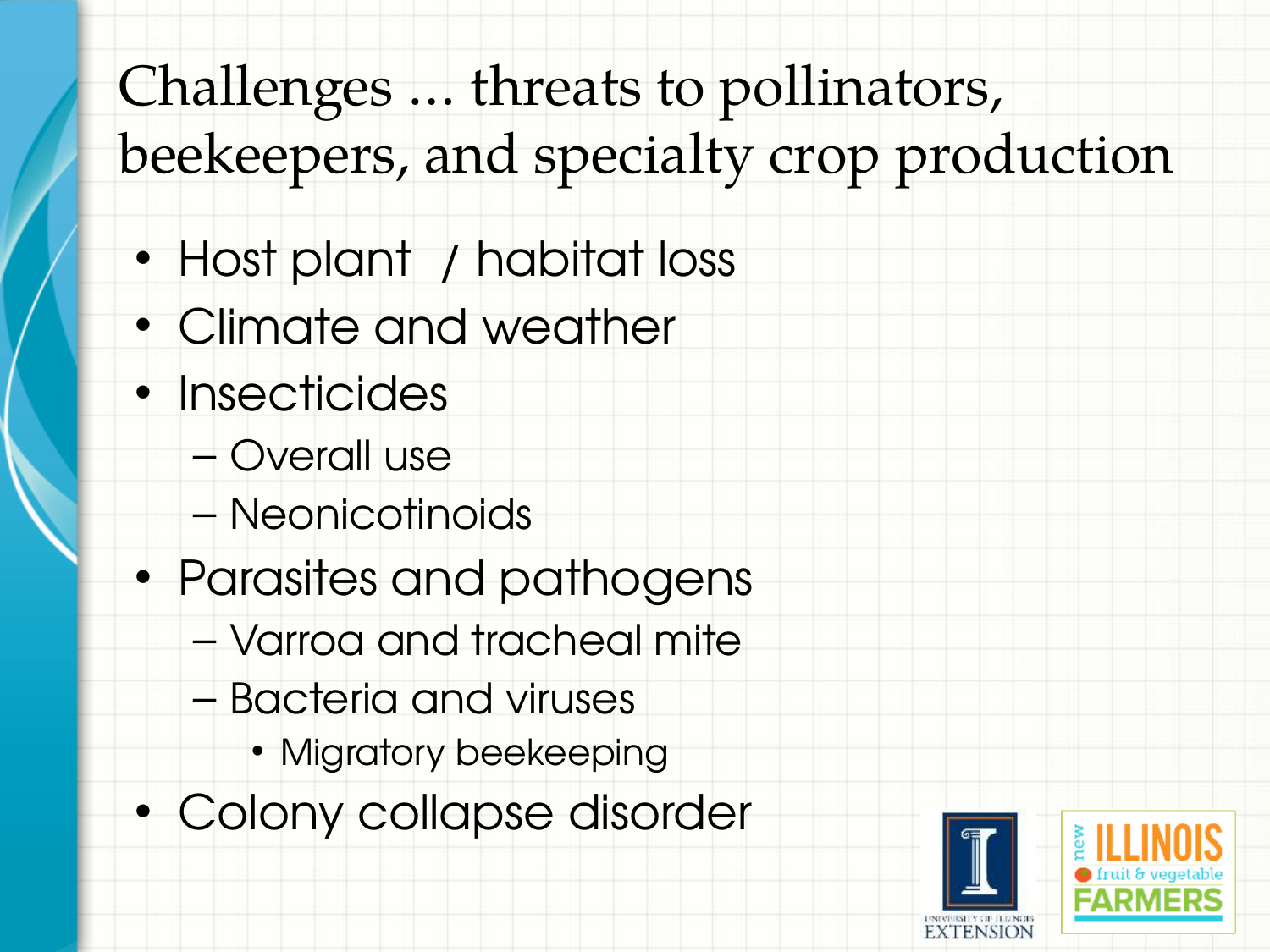

# Challenges … threats to pollinators, beekeepers, and specialty crop production
Host plant  / habitat loss
Climate and weather
Insecticides
Overall use
Neonicotinoids
Parasites and pathogens
Varroa and tracheal mite
Bacteria and viruses
Migratory beekeeping
Colony collapse disorder